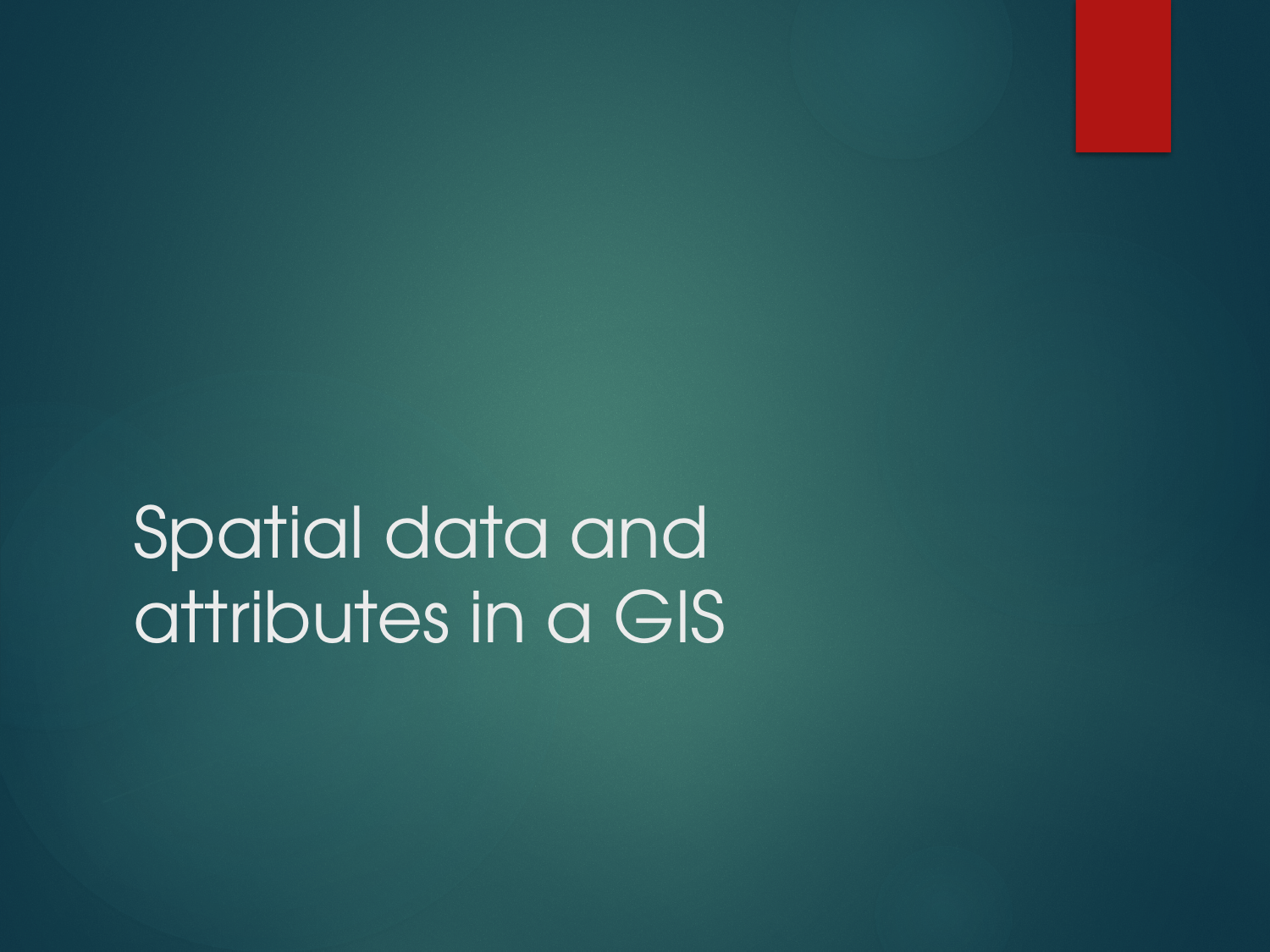

# Spatial data and attributes in a GIS